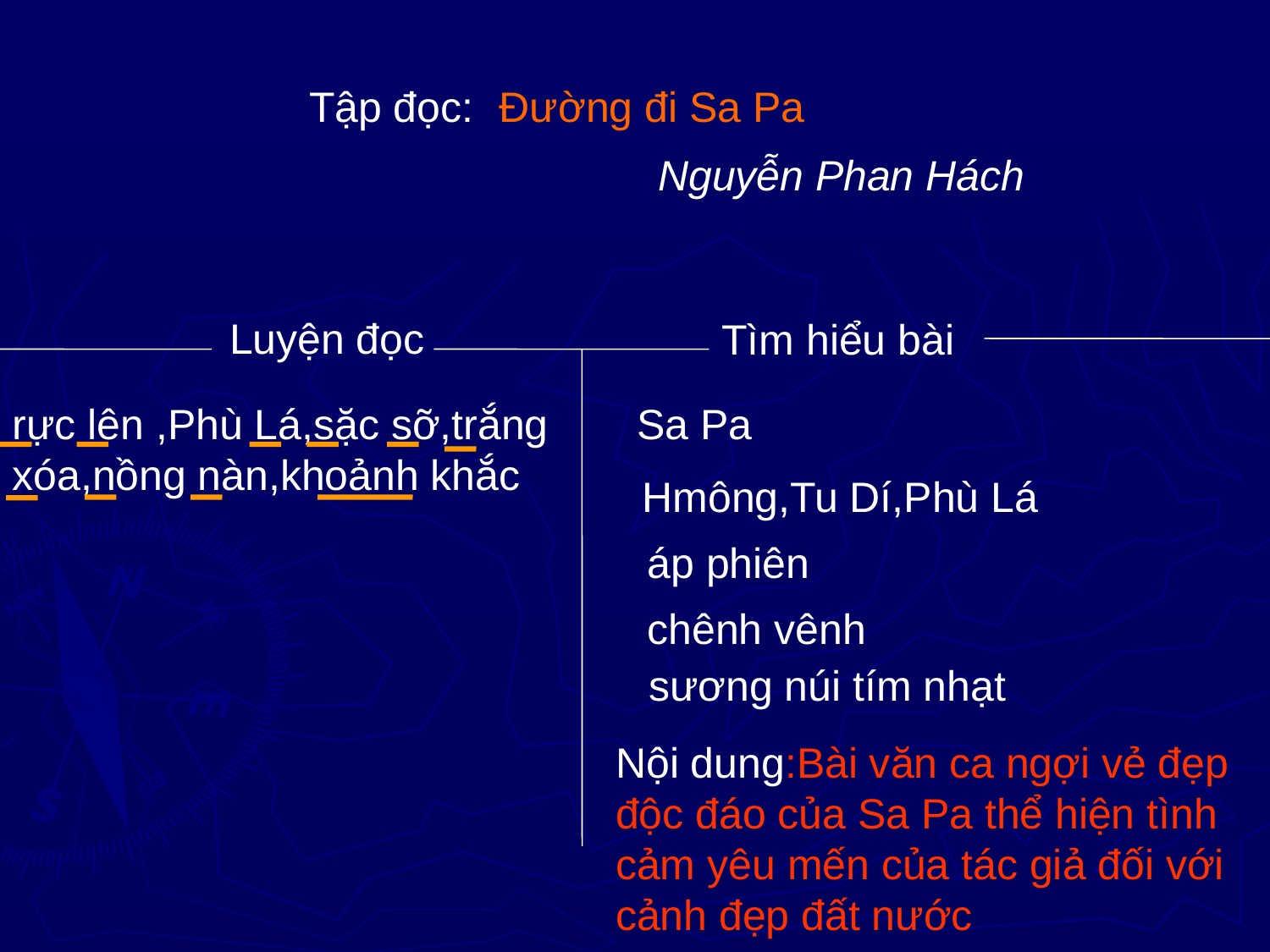

Tập đọc:
Đường đi Sa Pa
Nguyễn Phan Hách
Luyện đọc
Tìm hiểu bài

rực lên ,Phù Lá,sặc sỡ,trắng xóa,nồng nàn,khoảnh khắc
Sa Pa

Hmông,Tu Dí,Phù Lá

áp phiên
chênh vênh
sương núi tím nhạt
Nội dung:Bài văn ca ngợi vẻ đẹp độc đáo của Sa Pa thể hiện tình cảm yêu mến của tác giả đối với cảnh đẹp đất nước